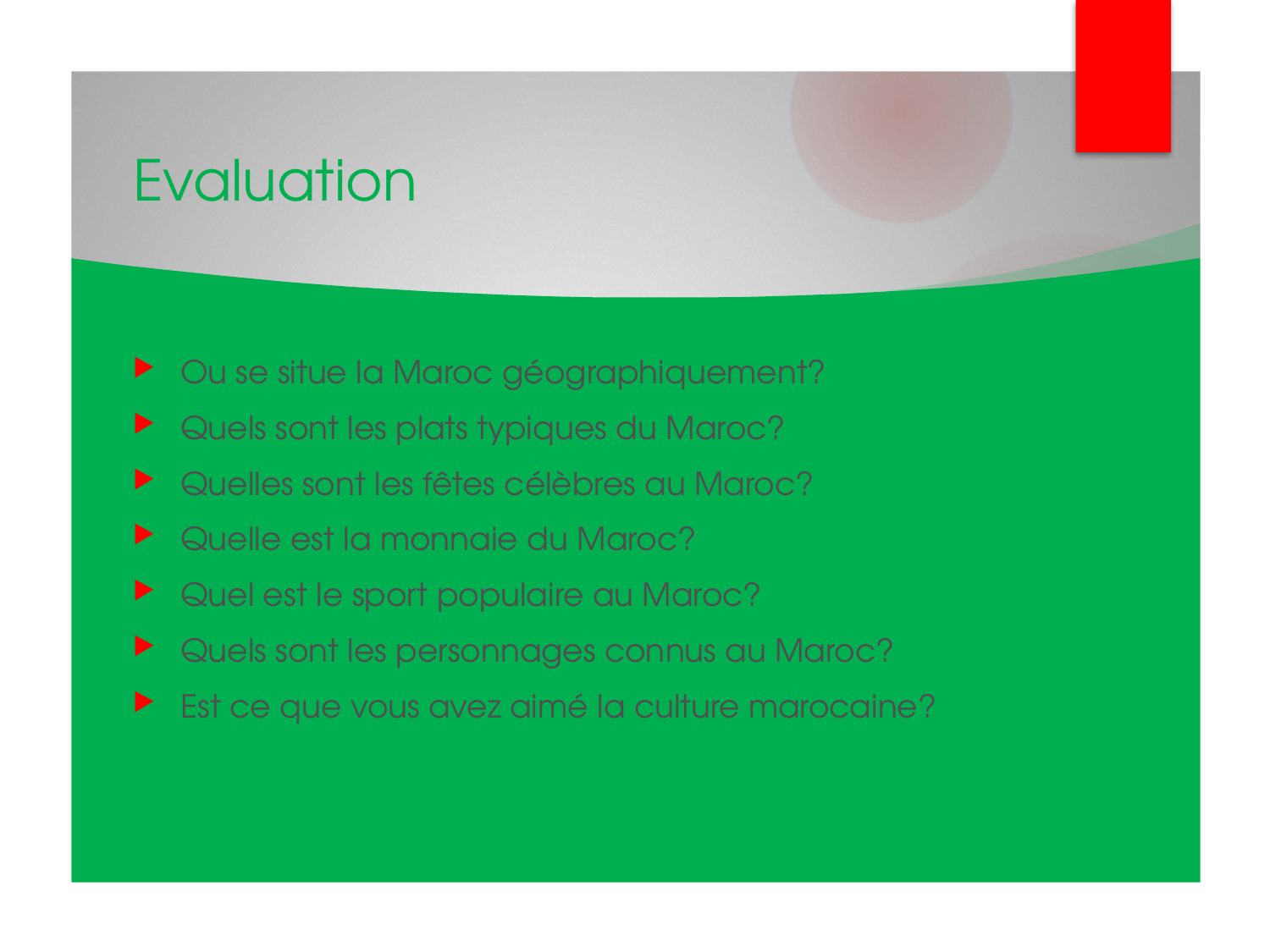

# Evaluation
Ou se situe la Maroc géographiquement?
Quels sont les plats typiques du Maroc?
Quelles sont les fêtes célèbres au Maroc?
Quelle est la monnaie du Maroc?
Quel est le sport populaire au Maroc?
Quels sont les personnages connus au Maroc?
Est ce que vous avez aimé la culture marocaine?